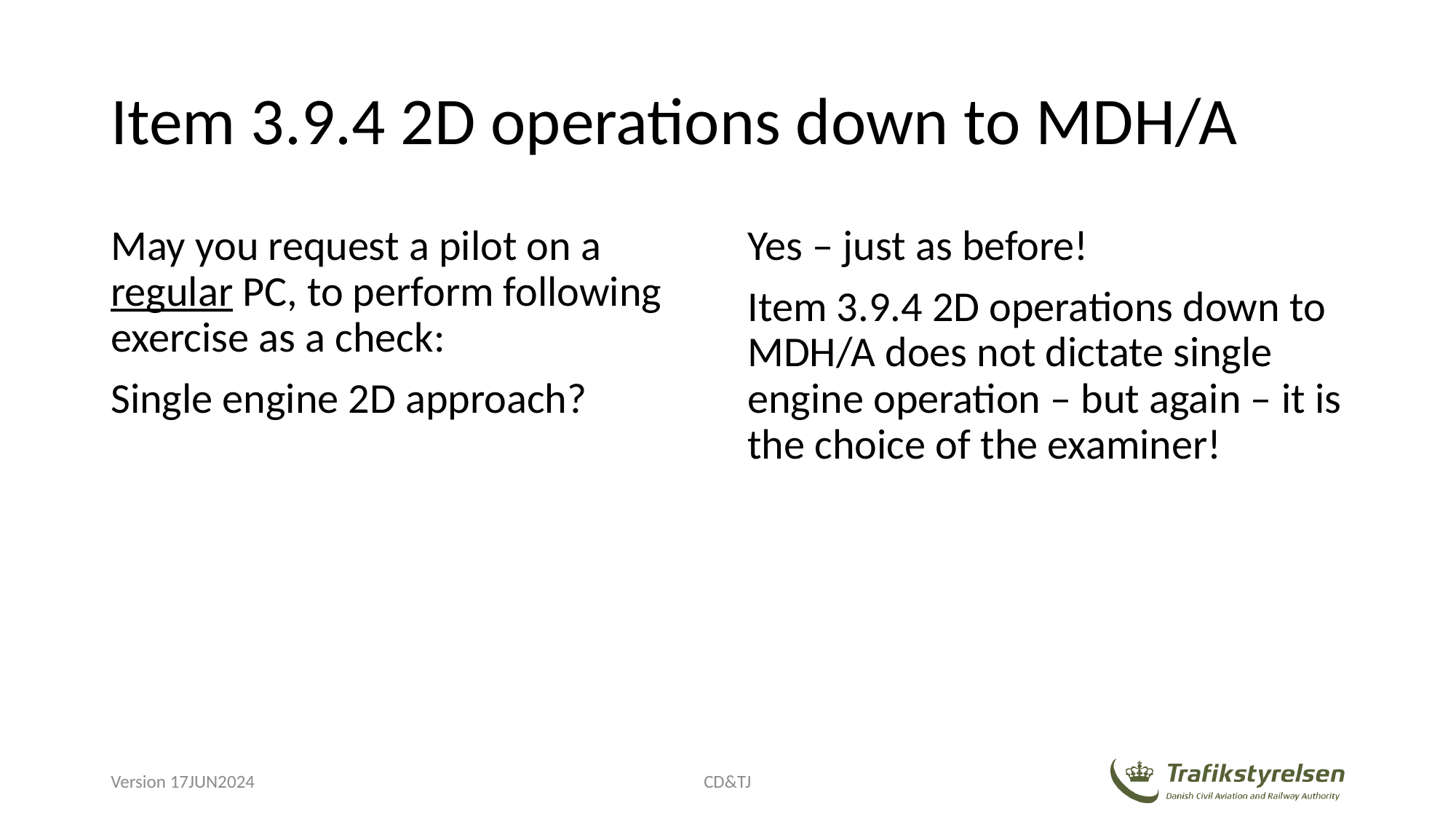

# Item 3.9.4 2D operations down to MDH/A
May you request a pilot on a regular PC, to perform following exercise as a check:
Single engine 2D approach?

Yes – just as before!
Item 3.9.4 2D operations down to MDH/A does not dictate single engine operation – but again – it is the choice of the examiner!

Version 17JUN2024
CD&TJ